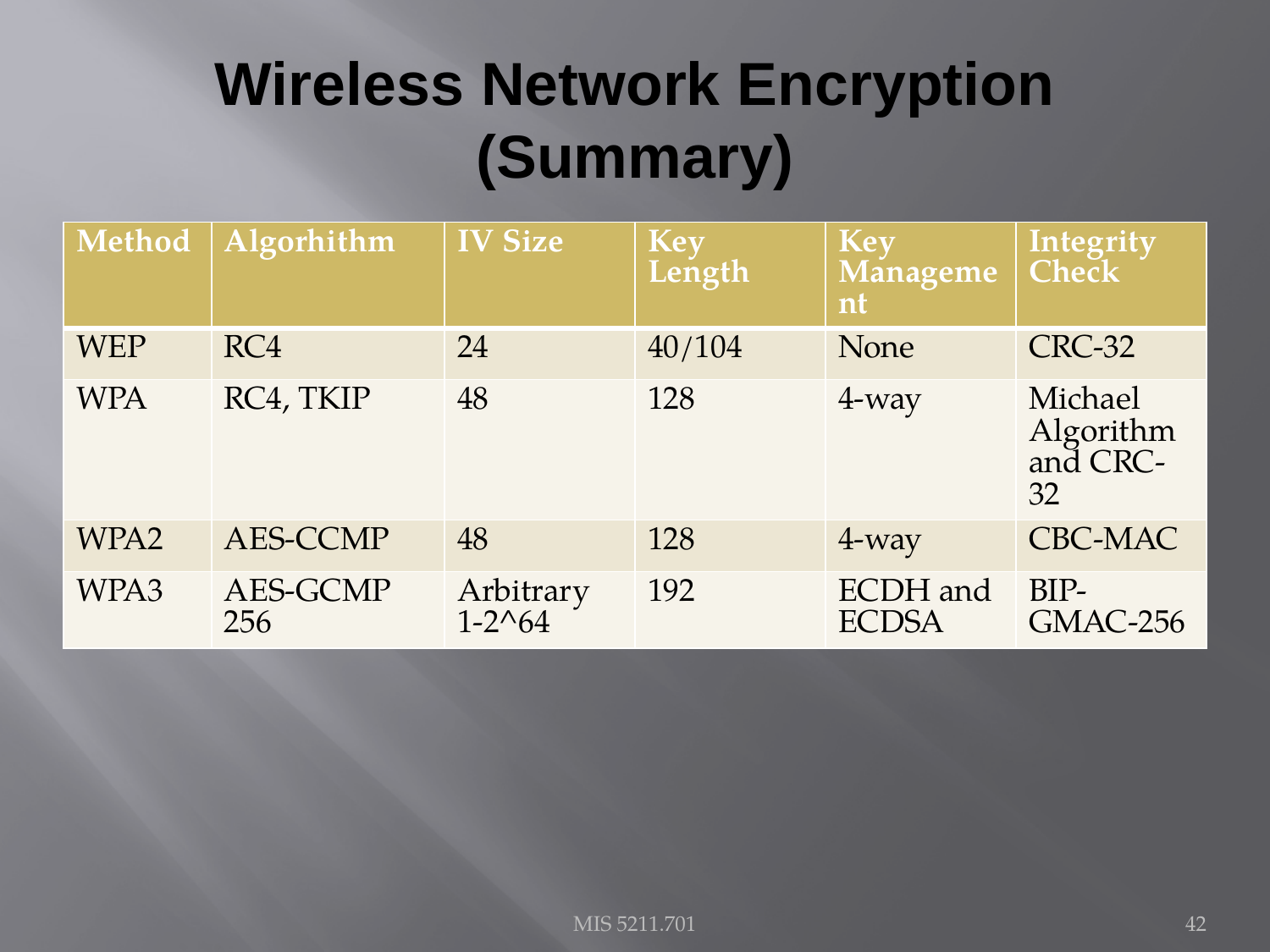

# Wireless Network Encryption (Summary)
| Method | Algorhithm | IV Size | Key Length | Key Management | Integrity Check |
| --- | --- | --- | --- | --- | --- |
| WEP | RC4 | 24 | 40/104 | None | CRC-32 |
| WPA | RC4, TKIP | 48 | 128 | 4-way | Michael Algorithm and CRC-32 |
| WPA2 | AES-CCMP | 48 | 128 | 4-way | CBC-MAC |
| WPA3 | AES-GCMP 256 | Arbitrary 1-2^64 | 192 | ECDH and ECDSA | BIP-GMAC-256 |
MIS 5211.701
42